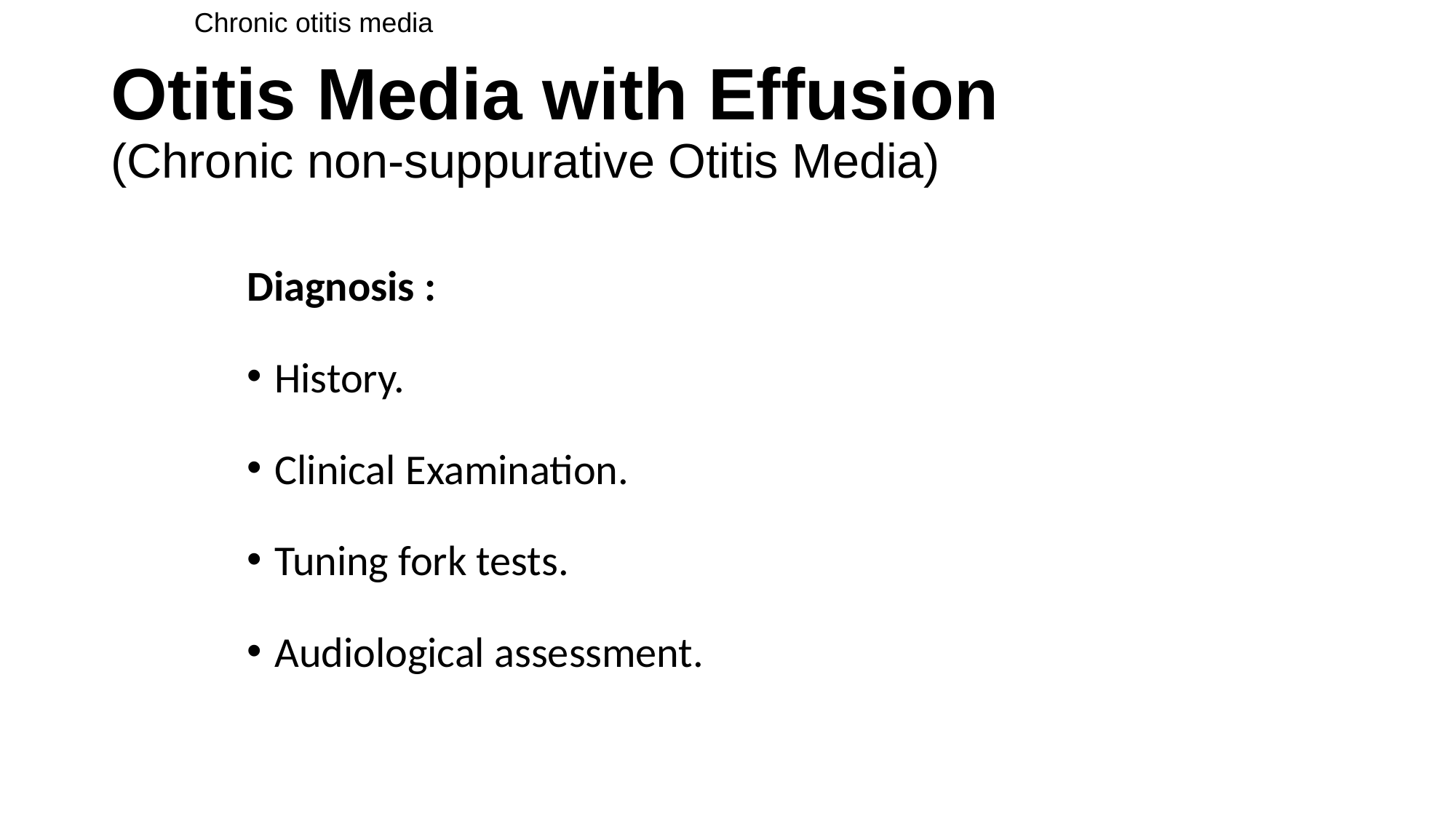

Chronic otitis media
# Otitis Media with Effusion (Chronic non-suppurative Otitis Media)
Diagnosis :
History.
Clinical Examination.
Tuning fork tests.
Audiological assessment.